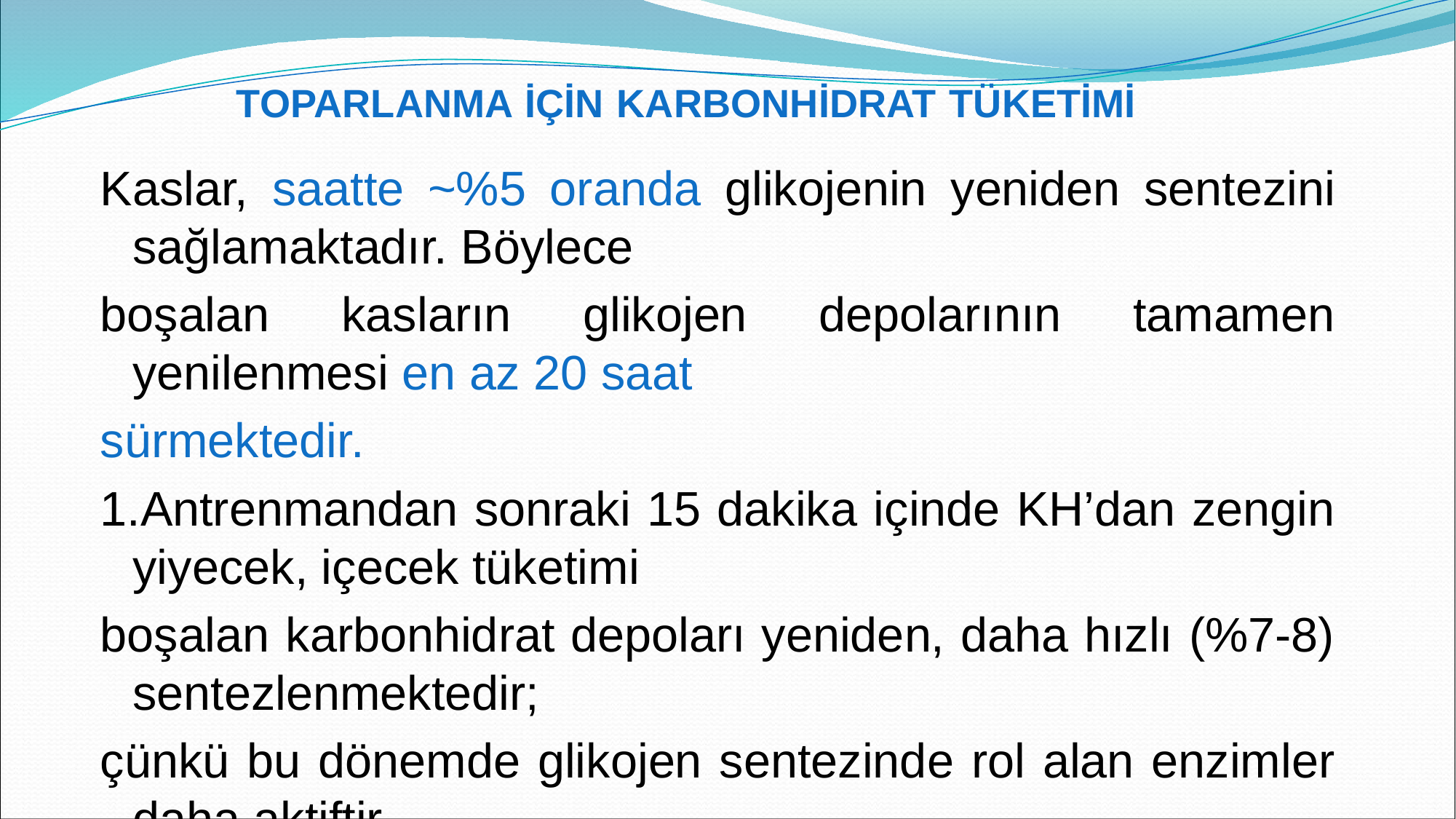

# TOPARLANMA İÇİN KARBONHİDRAT TÜKETİMİ
Kaslar, saatte ~%5 oranda glikojenin yeniden sentezini sağlamaktadır. Böylece
boşalan kasların glikojen depolarının tamamen yenilenmesi en az 20 saat
sürmektedir.
1.Antrenmandan sonraki 15 dakika içinde KH’dan zengin yiyecek, içecek tüketimi
boşalan karbonhidrat depoları yeniden, daha hızlı (%7-8) sentezlenmektedir;
çünkü bu dönemde glikojen sentezinde rol alan enzimler daha aktiftir.